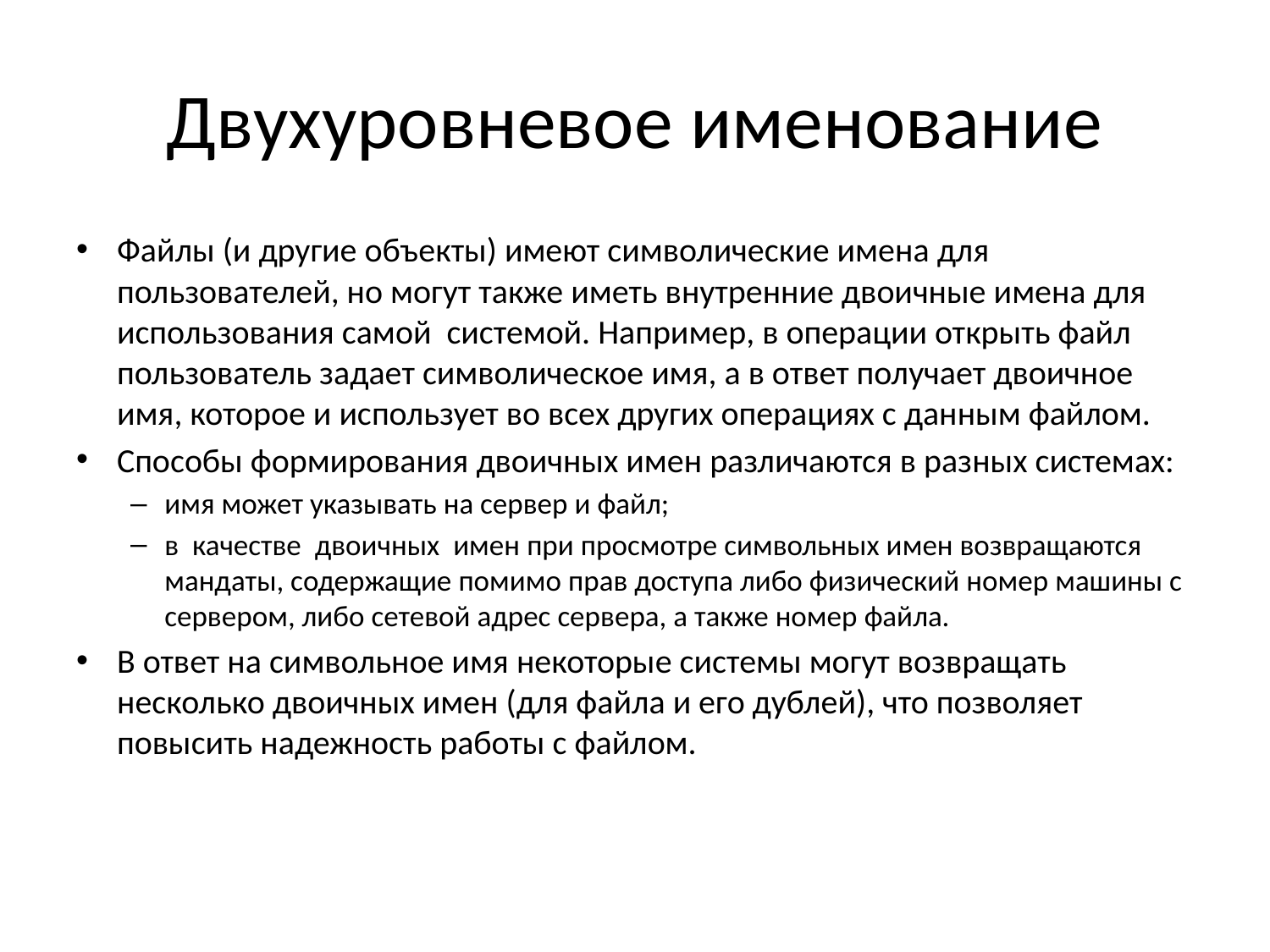

# Двухуровневое именование
Файлы (и другие объекты) имеют символические имена для пользователей, но могут также иметь внутренние двоичные имена для использования самой  системой. Например, в операции открыть файл пользователь задает символическое имя, а в ответ получает двоичное имя, которое и использует во всех других операциях с данным файлом.
Способы формирования двоичных имен различаются в разных системах:
имя может указывать на сервер и файл;
в  качестве  двоичных  имен при просмотре символьных имен возвращаются мандаты, содержащие помимо прав доступа либо физический номер машины с сервером, либо сетевой адрес сервера, а также номер файла.
В ответ на символьное имя некоторые системы могут возвращать несколько двоичных имен (для файла и его дублей), что позволяет повысить надежность работы с файлом.